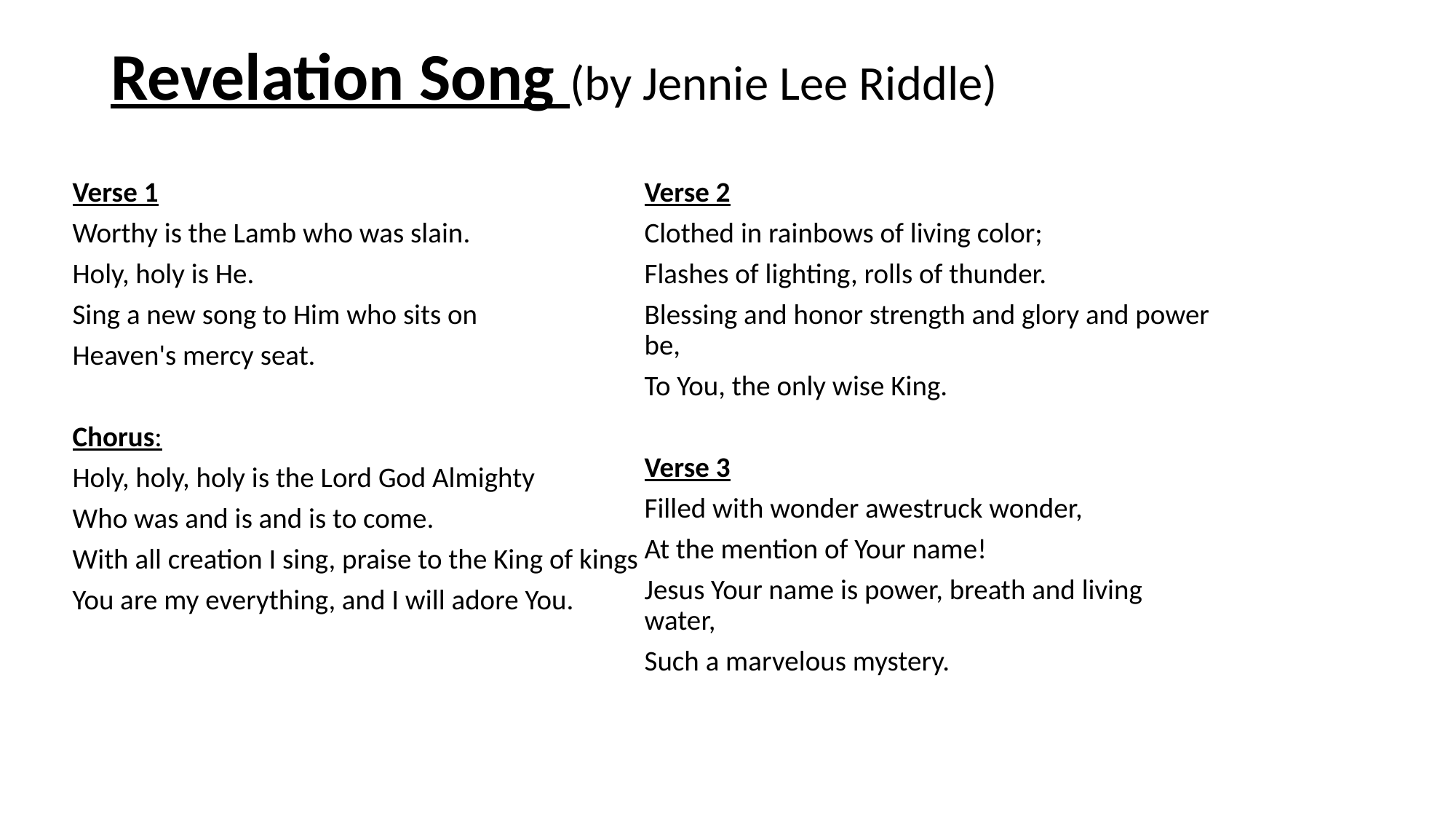

# Revelation Song (by Jennie Lee Riddle)
Verse 1
Worthy is the Lamb who was slain.
Holy, holy is He.
Sing a new song to Him who sits on
Heaven's mercy seat.

Chorus:
Holy, holy, holy is the Lord God Almighty
Who was and is and is to come.
With all creation I sing, praise to the King of kings
You are my everything, and I will adore You.

Verse 2
Clothed in rainbows of living color;
Flashes of lighting, rolls of thunder.
Blessing and honor strength and glory and power be,
To You, the only wise King.

Verse 3
Filled with wonder awestruck wonder,
At the mention of Your name!
Jesus Your name is power, breath and living water,
Such a marvelous mystery.